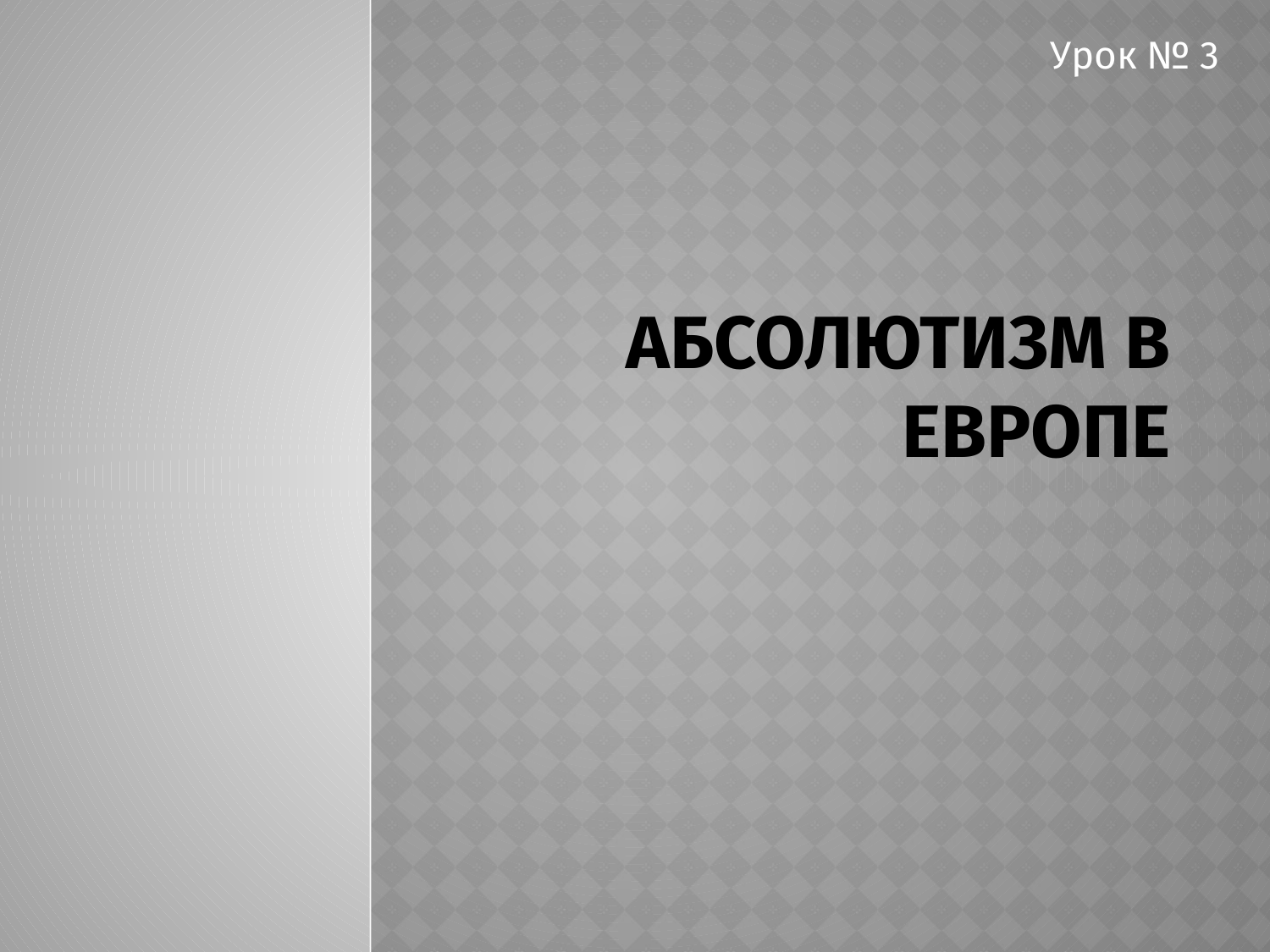

Урок № 3
# Абсолютизм в Европе